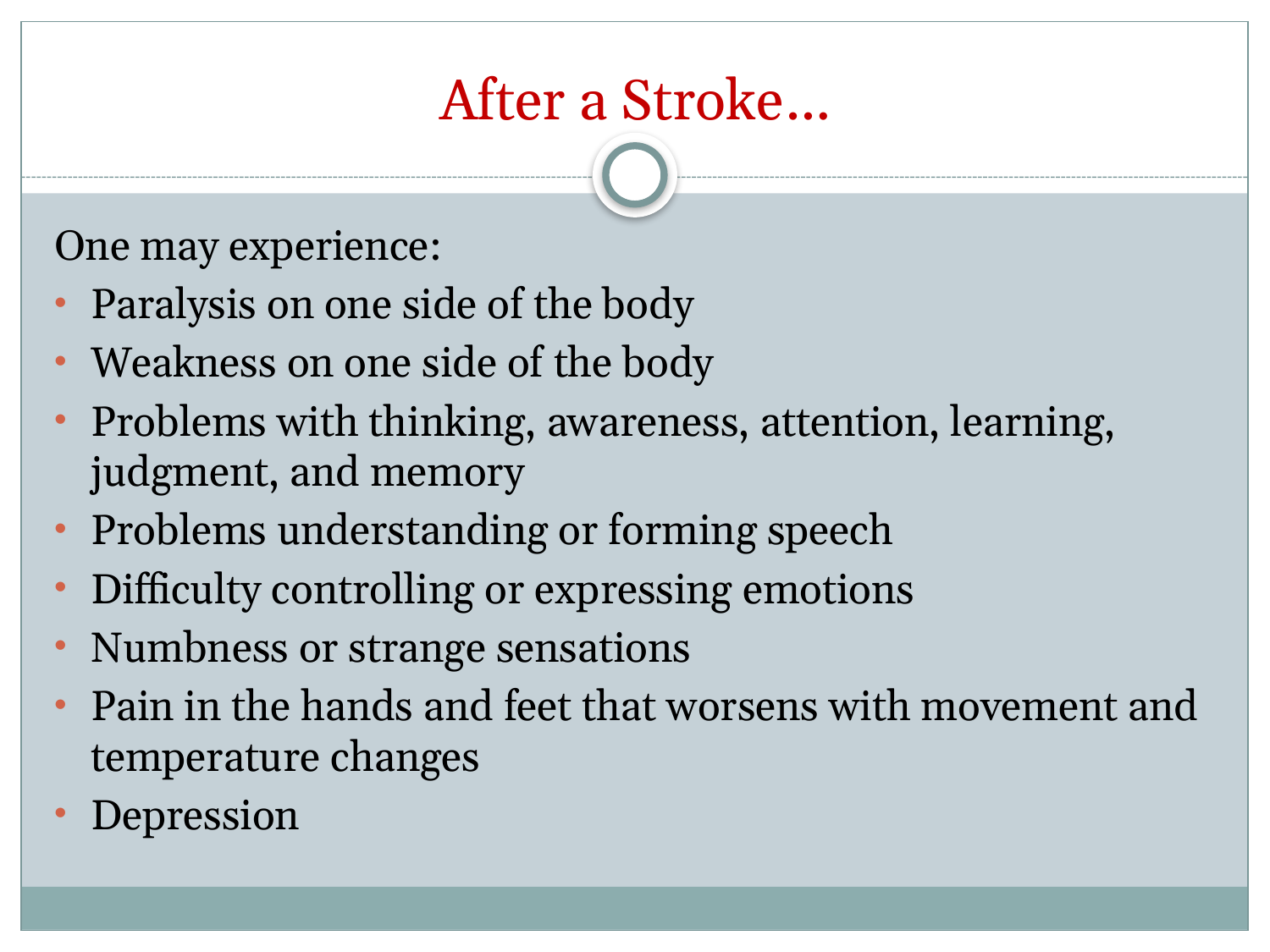

# After a Stroke…
One may experience:
Paralysis on one side of the body
Weakness on one side of the body
Problems with thinking, awareness, attention, learning, judgment, and memory
Problems understanding or forming speech
Difficulty controlling or expressing emotions
Numbness or strange sensations
Pain in the hands and feet that worsens with movement and temperature changes
Depression